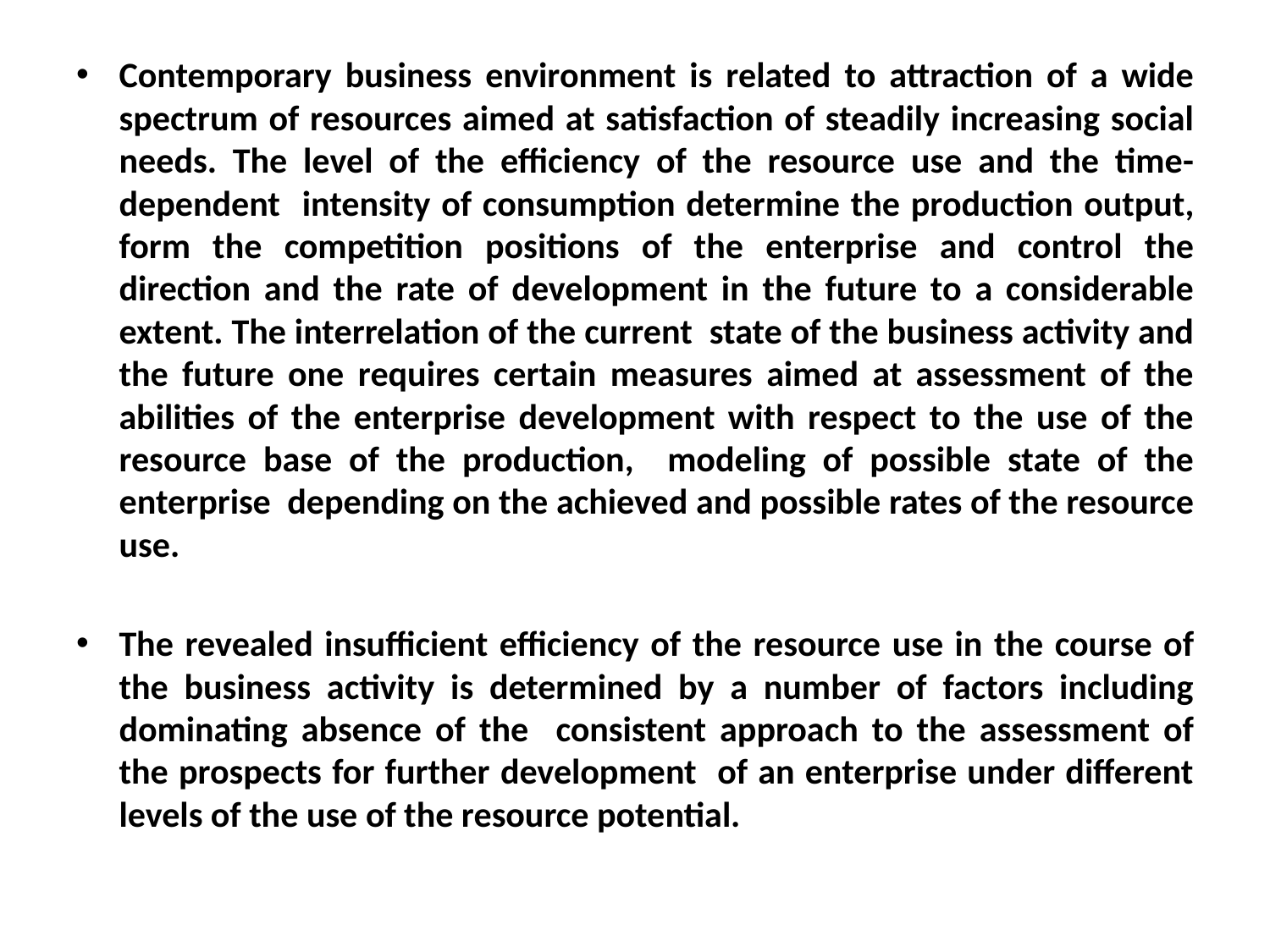

Contemporary business environment is related to attraction of a wide spectrum of resources aimed at satisfaction of steadily increasing social needs. The level of the efficiency of the resource use and the time-dependent  intensity of consumption determine the production output, form the competition positions of the enterprise and control the direction and the rate of development in the future to a considerable extent. The interrelation of the current  state of the business activity and the future one requires certain measures aimed at assessment of the abilities of the enterprise development with respect to the use of the resource base of the production,  modeling of possible state of the enterprise  depending on the achieved and possible rates of the resource use.

The revealed insufficient efficiency of the resource use in the course of the business activity is determined by a number of factors including dominating absence of the  consistent approach to the assessment of the prospects for further development  of an enterprise under different levels of the use of the resource potential.